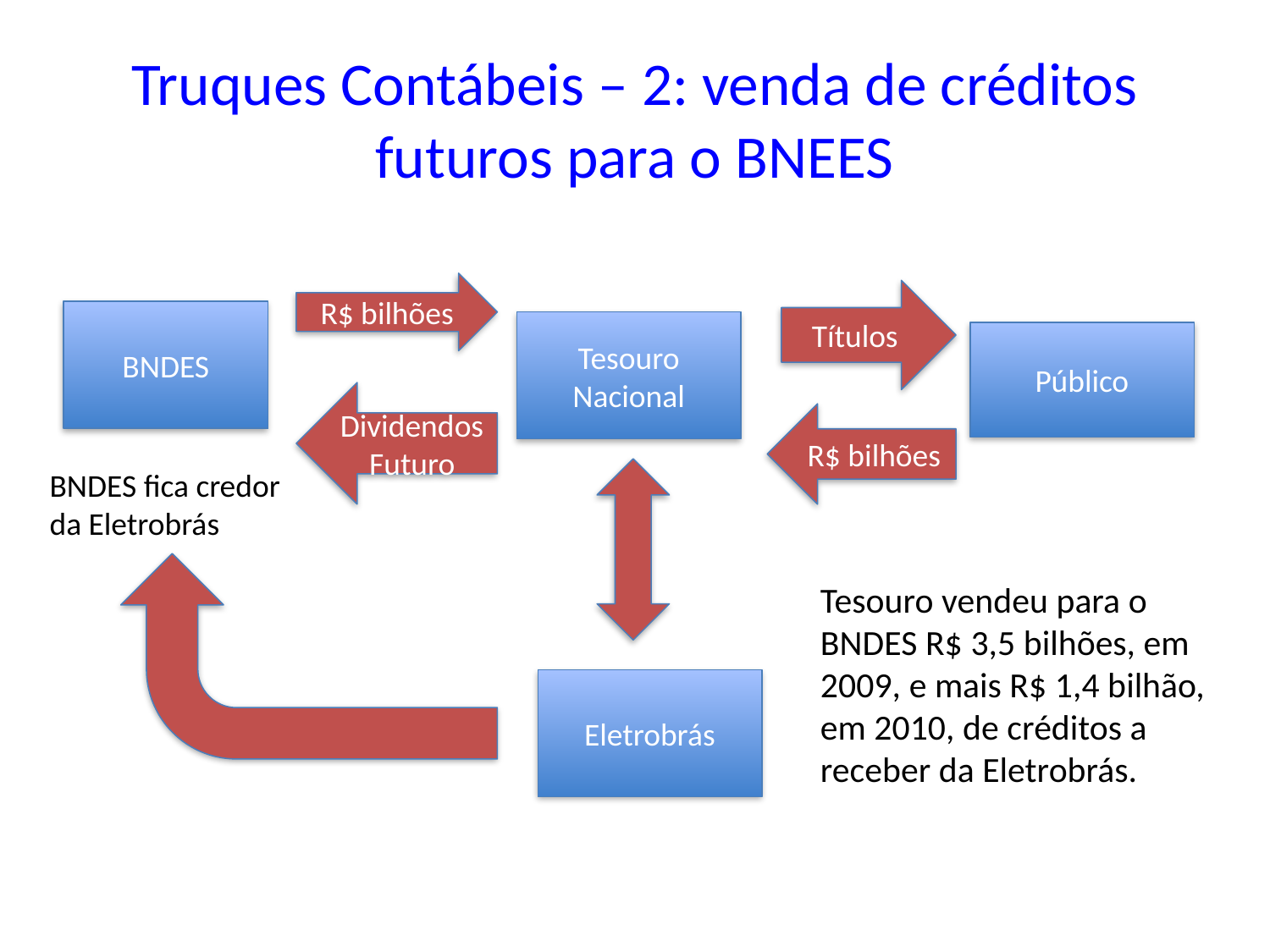

# Truques Contábeis – 2: venda de créditos futuros para o BNEES
R$ bilhões
Títulos
BNDES
Tesouro Nacional
Público
Dividendos Futuro
R$ bilhões
BNDES fica credor da Eletrobrás

Tesouro vendeu para o BNDES R$ 3,5 bilhões, em 2009, e mais R$ 1,4 bilhão, em 2010, de créditos a receber da Eletrobrás.
Eletrobrás